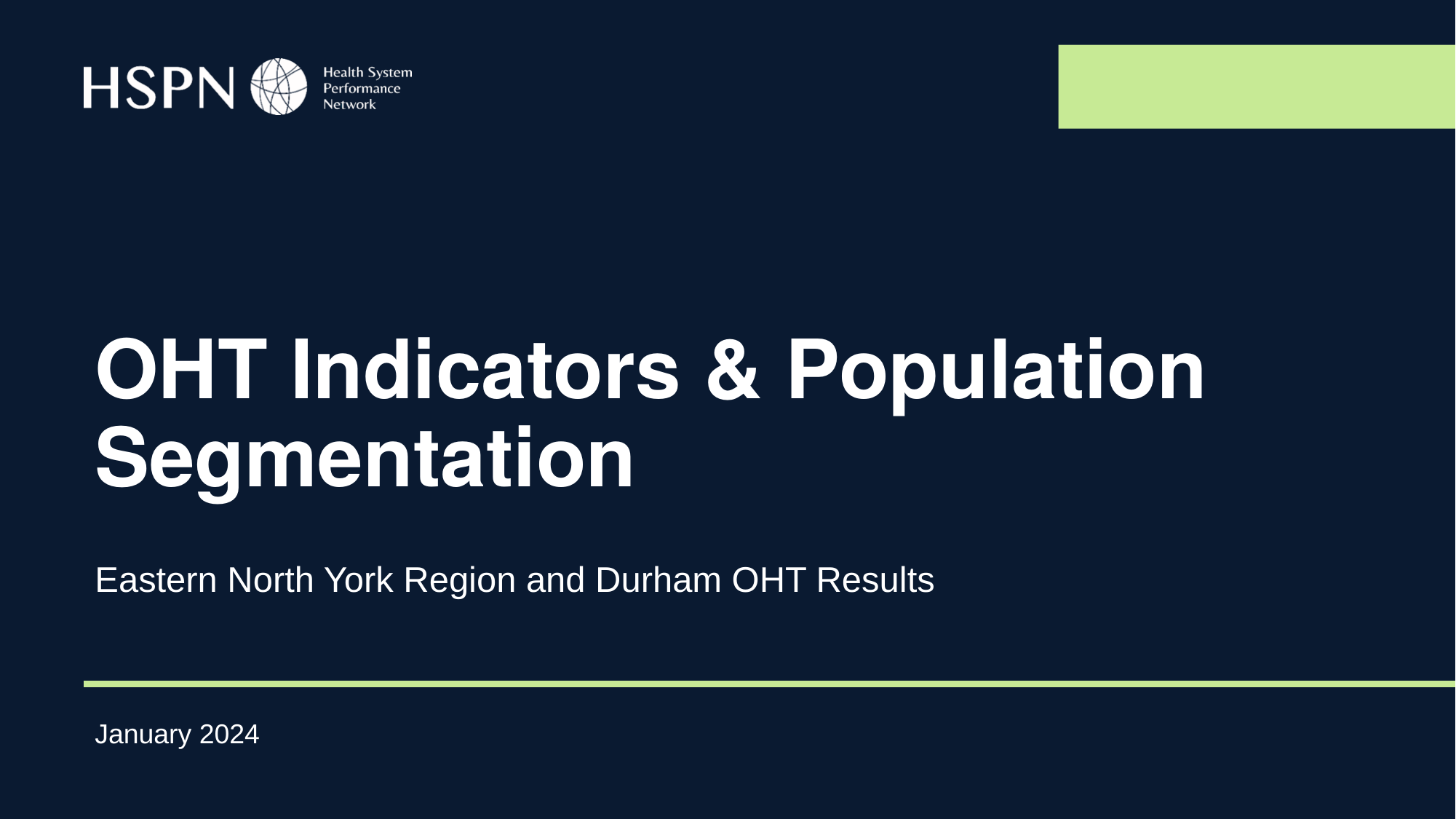

# OHT Indicators & Population Segmentation
Eastern North York Region and Durham OHT Results
January 2024